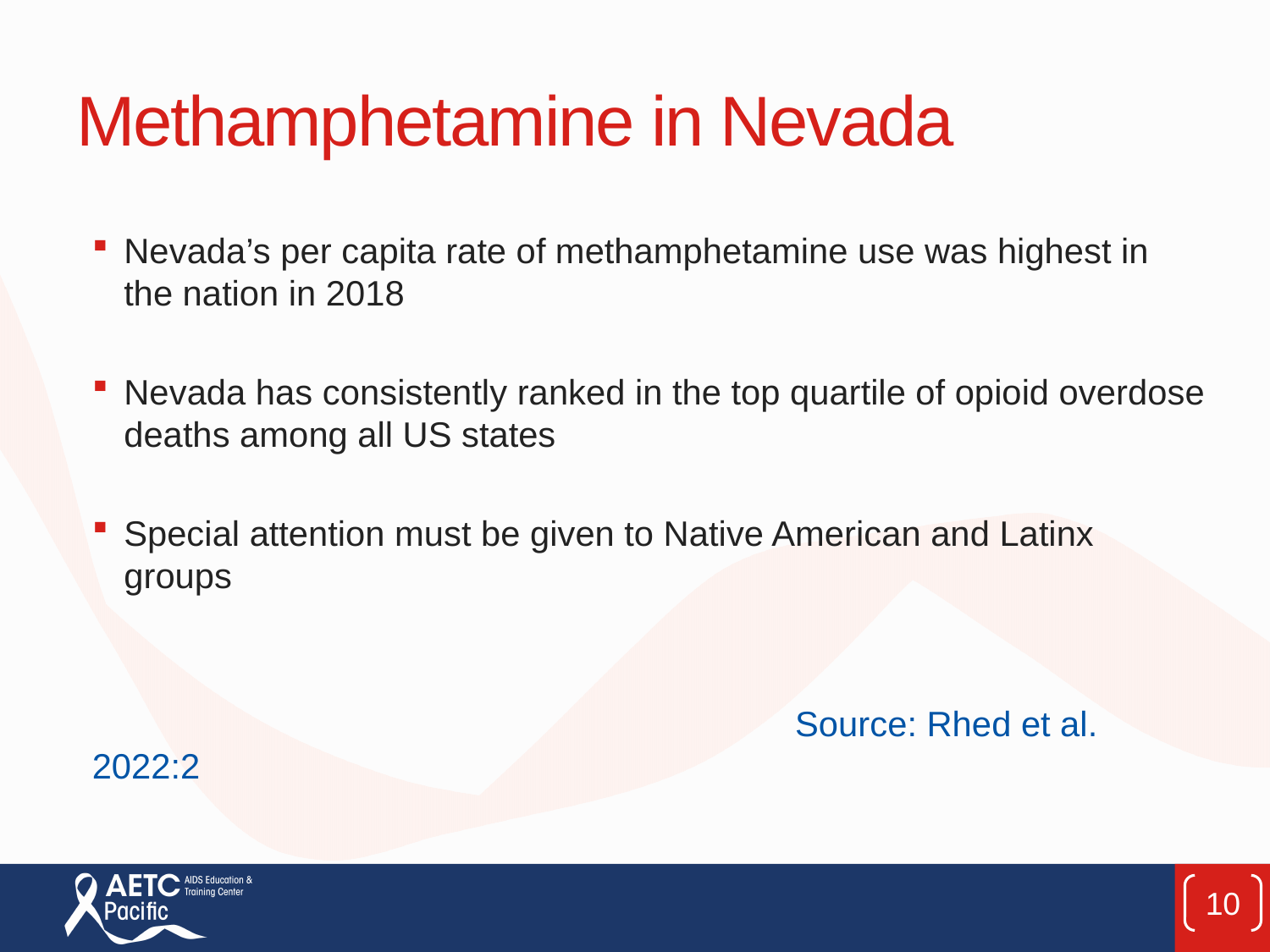

# Methamphetamine in Nevada
Nevada’s per capita rate of methamphetamine use was highest in the nation in 2018

Nevada has consistently ranked in the top quartile of opioid overdose deaths among all US states

Special attention must be given to Native American and Latinx groups

					       Source: Rhed et al. 2022:2

10